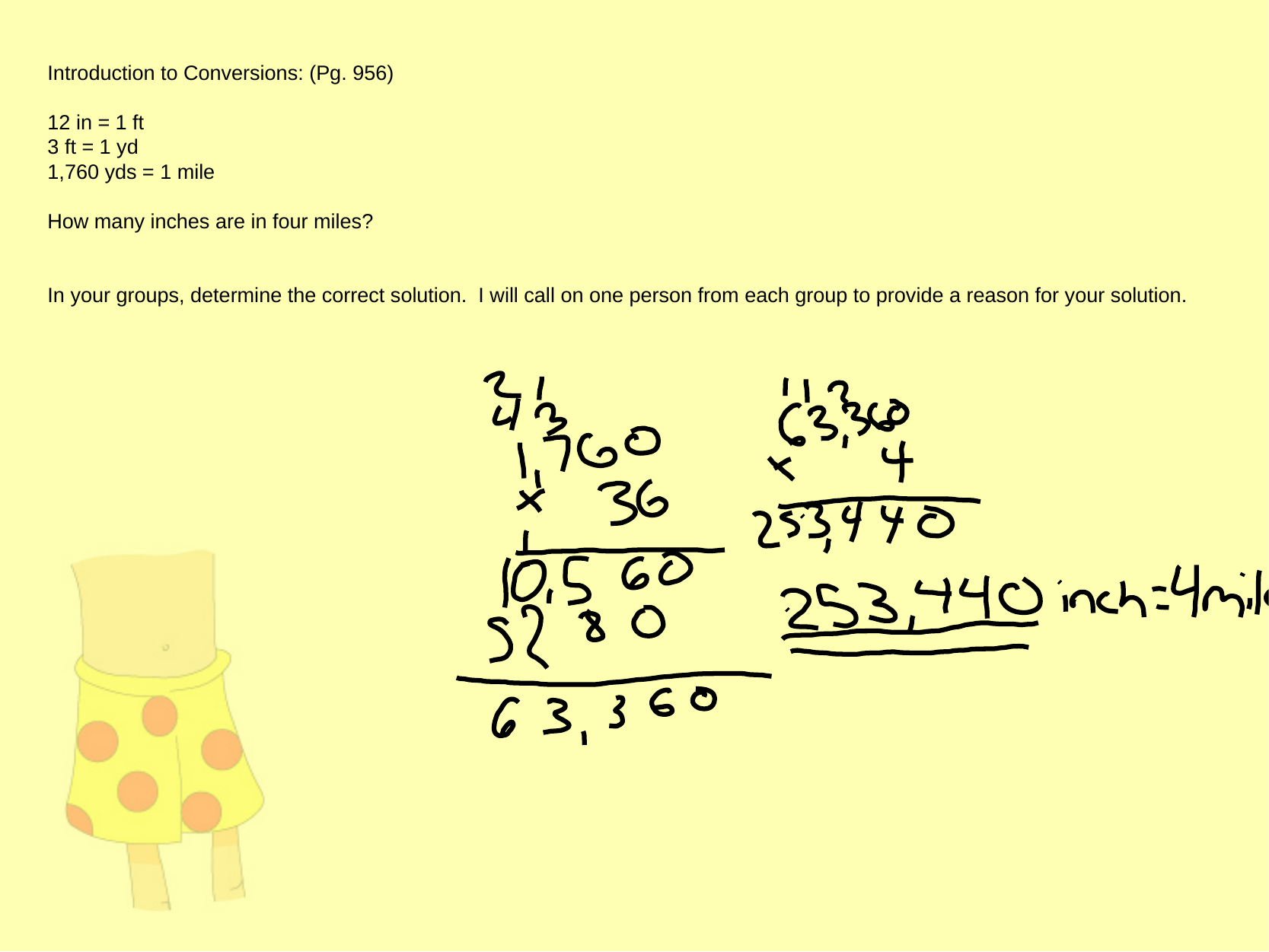

Introduction to Conversions: (Pg. 956)

12 in = 1 ft
3 ft = 1 yd
1,760 yds = 1 mile

How many inches are in four miles?

In your groups, determine the correct solution.  I will call on one person from each group to provide a reason for your solution.